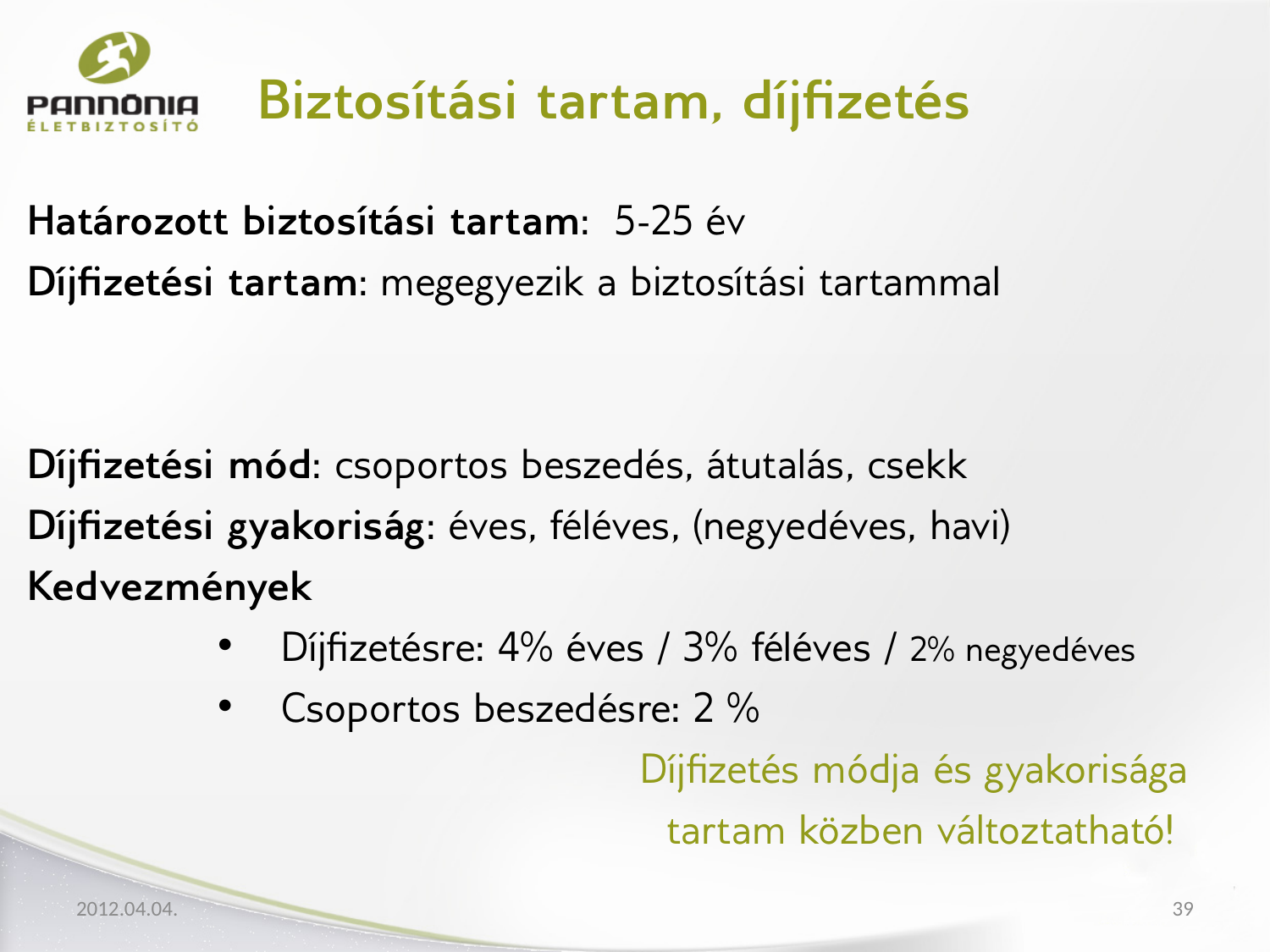

Biztosítási tartam, díjfizetés
Határozott biztosítási tartam:  5-25 év
Díjfizetési tartam: megegyezik a biztosítási tartammal

Díjfizetési mód: csoportos beszedés, átutalás, csekk
Díjfizetési gyakoriság: éves, féléves, (negyedéves, havi)
Kedvezmények
Díjfizetésre: 4% éves / 3% féléves / 2% negyedéves
Csoportos beszedésre: 2 %
					Díjfizetés módja és gyakorisága
					tartam közben változtatható!

2012.04.04.
39